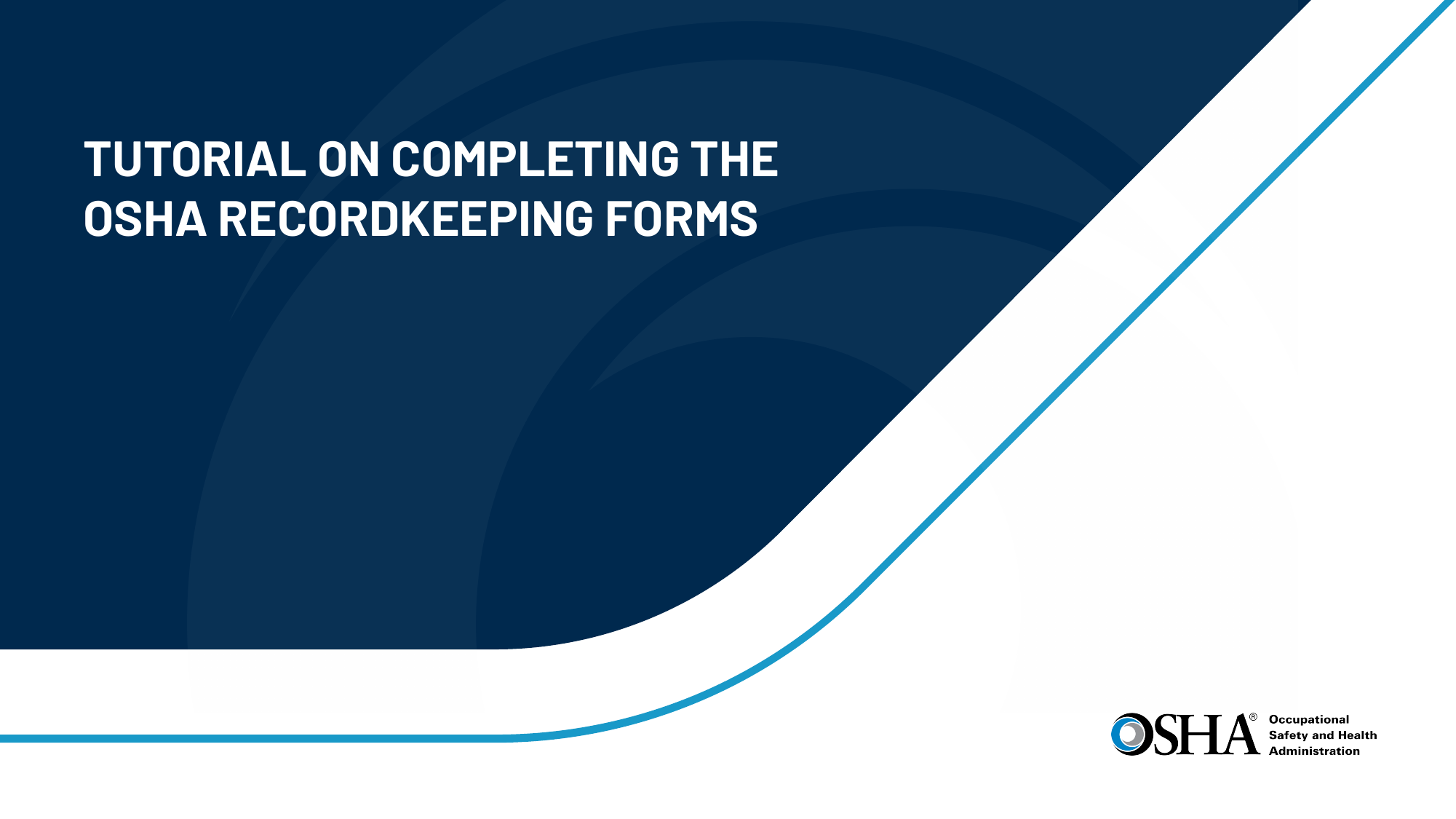

# TUTORIAL ON COMPLETING THE OSHA RECORDKEEPING FORMS